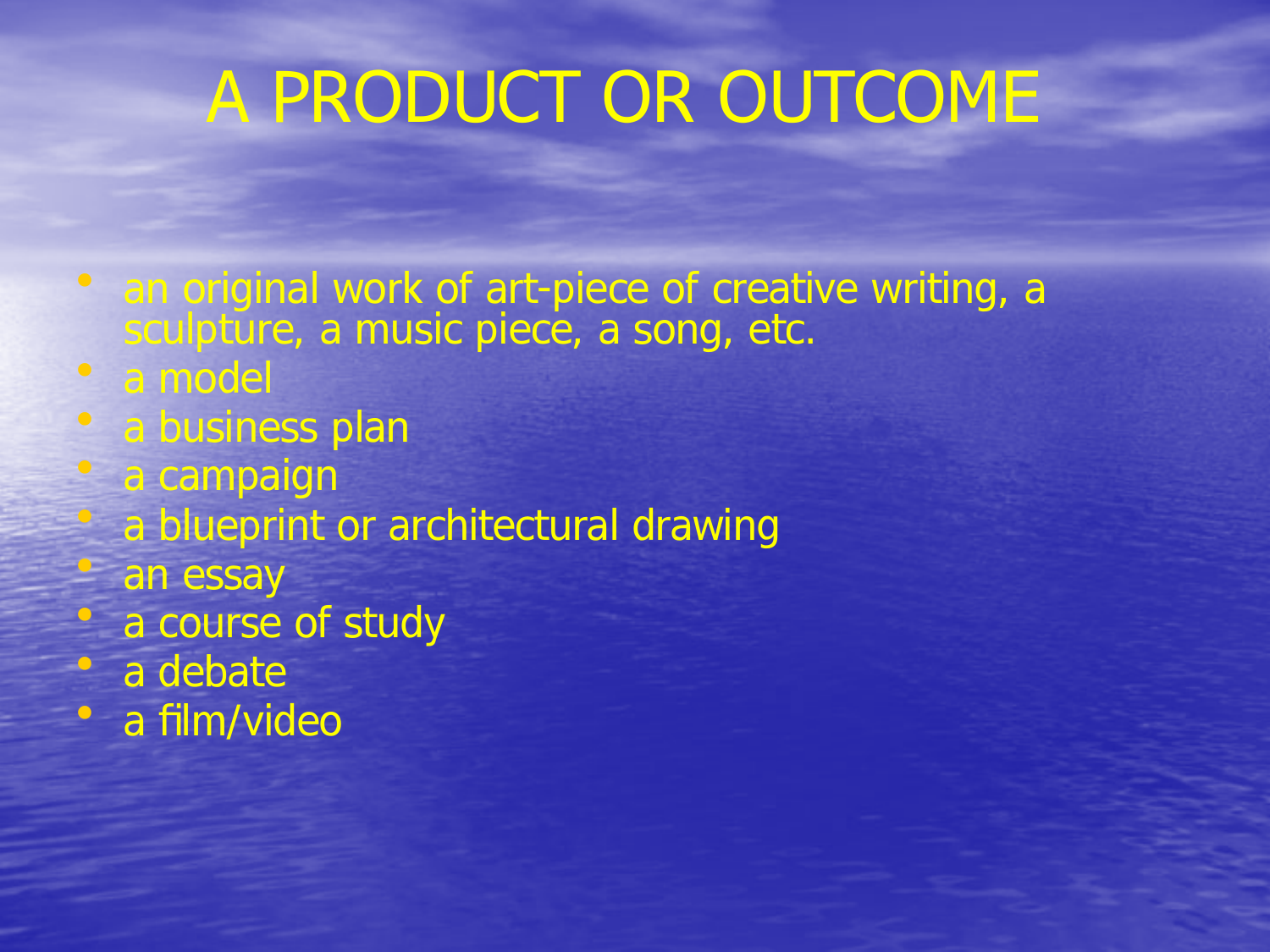

# A PRODUCT OR OUTCOME
an original work of art-piece of creative writing, a sculpture, a music piece, a song, etc.
a model
a business plan
a campaign
a blueprint or architectural drawing
an essay
a course of study
a debate
a film/video